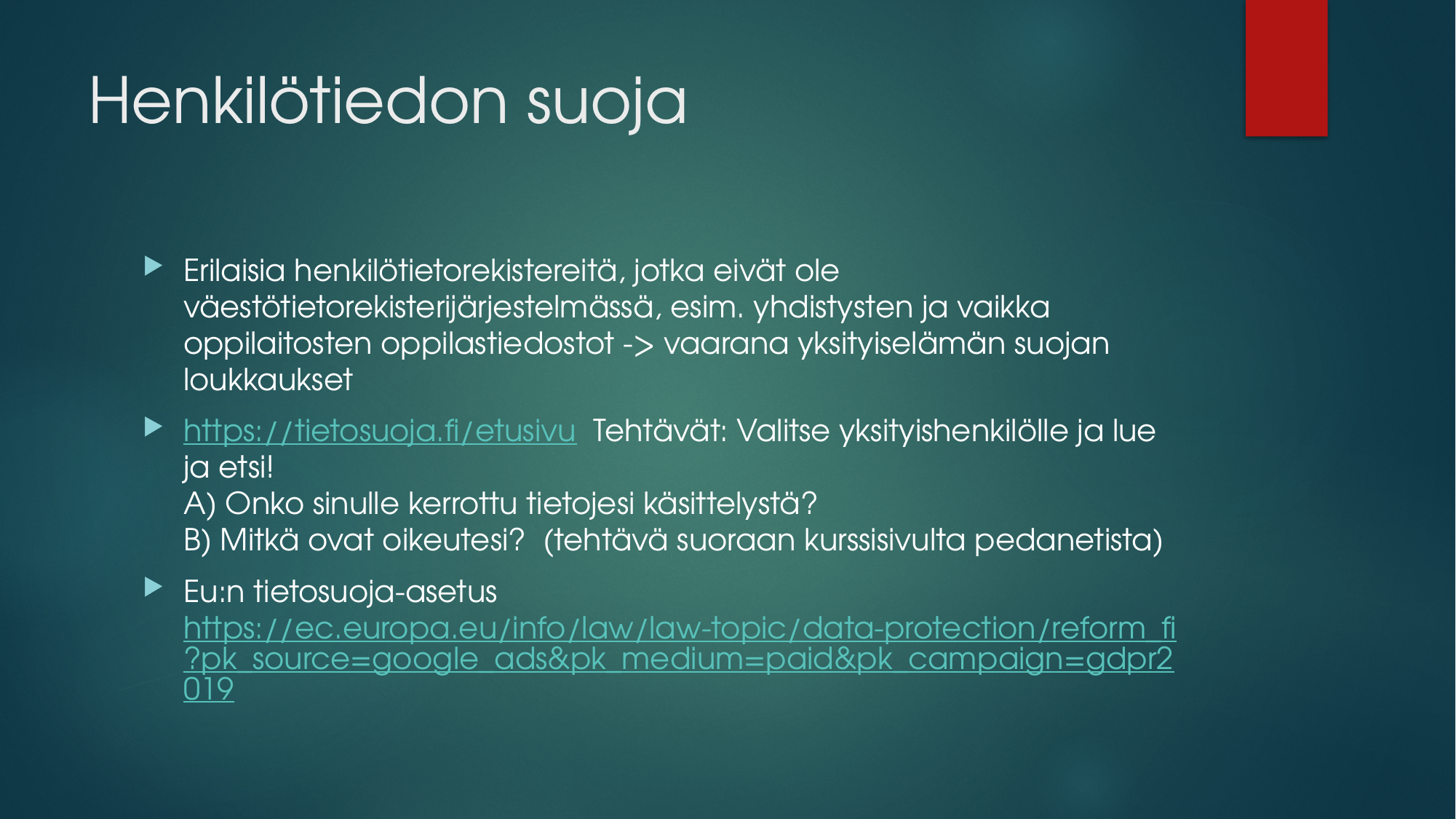

# Henkilötiedon suoja
Erilaisia henkilötietorekistereitä, jotka eivät ole väestötietorekisterijärjestelmässä, esim. yhdistysten ja vaikka oppilaitosten oppilastiedostot -> vaarana yksityiselämän suojan loukkaukset
https://tietosuoja.fi/etusivu  Tehtävät: Valitse yksityishenkilölle ja lue ja etsi!
A) Onko sinulle kerrottu tietojesi käsittelystä?
B) Mitkä ovat oikeutesi?  (tehtävä suoraan kurssisivulta pedanetista)
Eu:n tietosuoja-asetus https://ec.europa.eu/info/law/law-topic/data-protection/reform_fi?pk_source=google_ads&pk_medium=paid&pk_campaign=gdpr2019